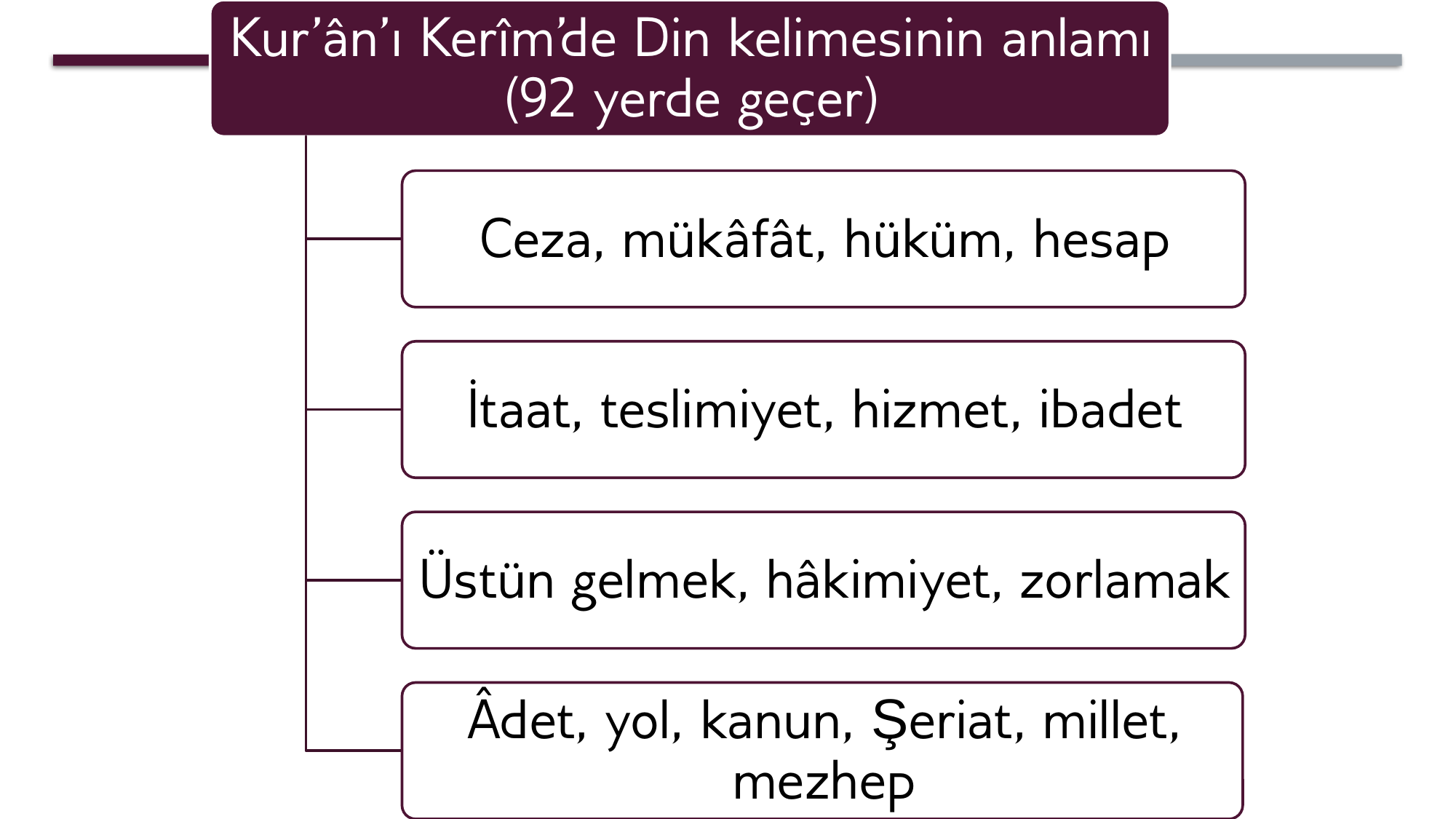

Kur’ân’ı Kerîm’de Din kelimesinin anlamı (92 yerde geçer)
Ceza, mükâfât, hüküm, hesap
İtaat, teslimiyet, hizmet, ibadet
Üstün gelmek, hâkimiyet, zorlamak
Âdet, yol, kanun, Şeriat, millet, mezhep